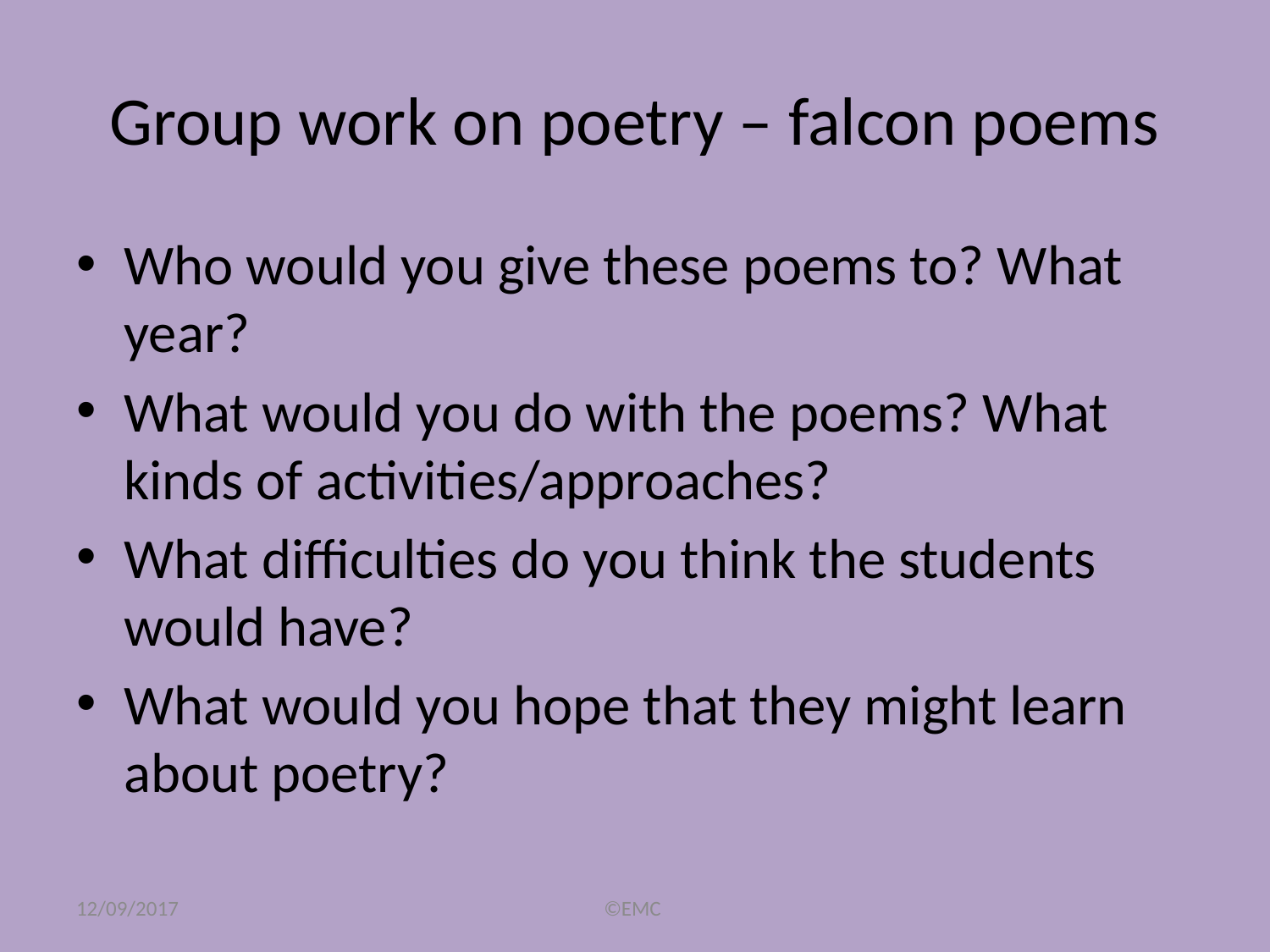

# Group work on poetry – falcon poems
Who would you give these poems to? What year?
What would you do with the poems? What kinds of activities/approaches?
What difficulties do you think the students would have?
What would you hope that they might learn about poetry?

12/09/2017
©EMC